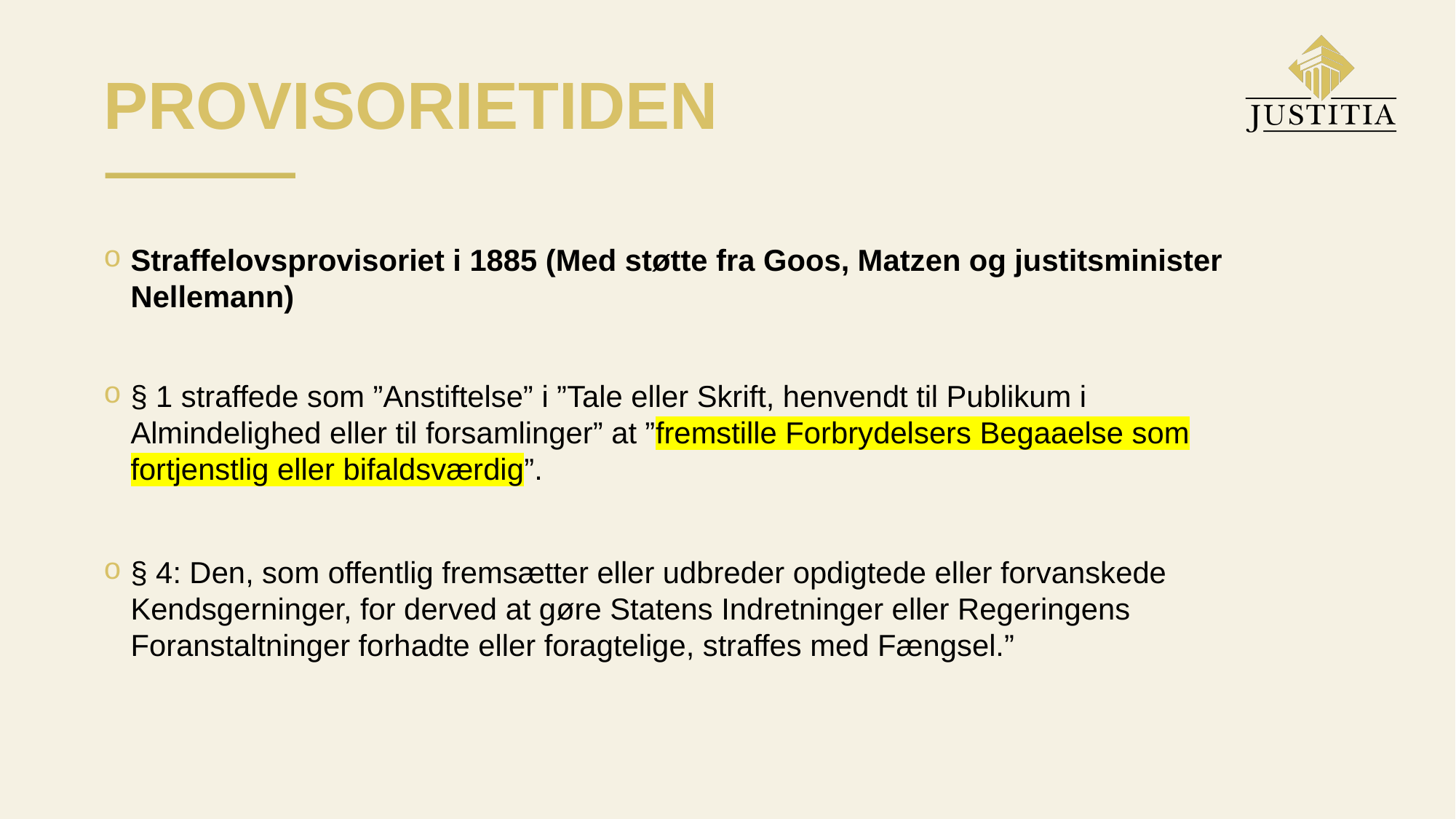

# PROVISORIETIDEN

Straffelovsprovisoriet i 1885 (Med støtte fra Goos, Matzen og justitsminister Nellemann)

§ 1 straffede som ”Anstiftelse” i ”Tale eller Skrift, henvendt til Publikum i Almindelighed eller til forsamlinger” at ”fremstille Forbrydelsers Begaaelse som fortjenstlig eller bifaldsværdig”.

§ 4: Den, som offentlig fremsætter eller udbreder opdigtede eller forvanskede Kendsgerninger, for derved at gøre Statens Indretninger eller Regeringens Foranstaltninger forhadte eller foragtelige, straffes med Fængsel.”